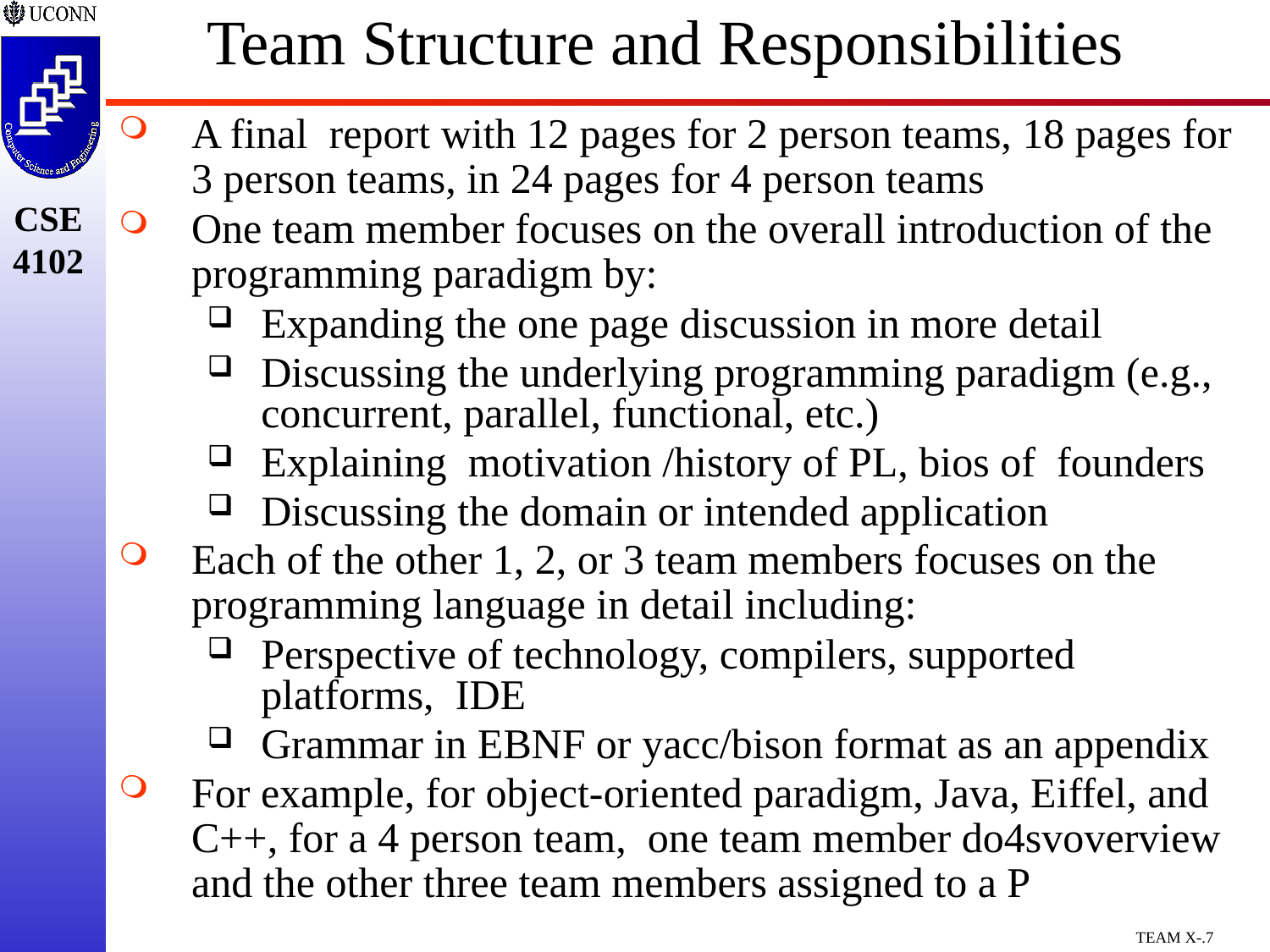

# Team Structure and Responsibilities
A final  report with 12 pages for 2 person teams, 18 pages for 3 person teams, in 24 pages for 4 person teams
One team member focuses on the overall introduction of the programming paradigm by:
Expanding the one page discussion in more detail
Discussing the underlying programming paradigm (e.g., concurrent, parallel, functional, etc.)
Explaining  motivation /history of PL, bios of  founders
Discussing the domain or intended application
Each of the other 1, 2, or 3 team members focuses on the programming language in detail including:
Perspective of technology, compilers, supported platforms,  IDE
Grammar in EBNF or yacc/bison format as an appendix
For example, for object-oriented paradigm, Java, Eiffel, and C++, for a 4 person team,  one team member do4svoverview and the other three team members assigned to a P